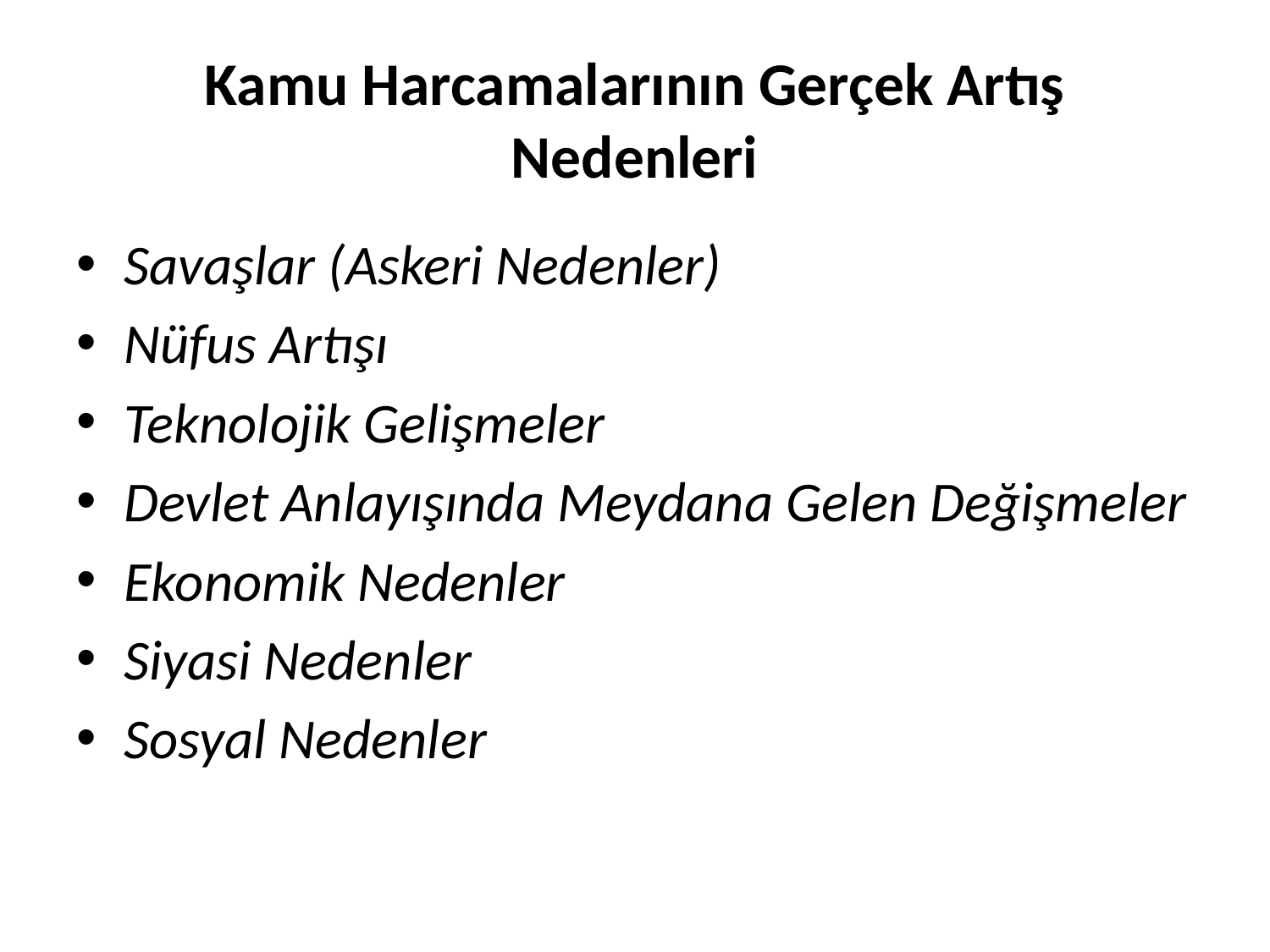

# Kamu Harcamalarının Gerçek Artış Nedenleri
Savaşlar (Askeri Nedenler)
Nüfus Artışı
Teknolojik Gelişmeler
Devlet Anlayışında Meydana Gelen Değişmeler
Ekonomik Nedenler
Siyasi Nedenler
Sosyal Nedenler